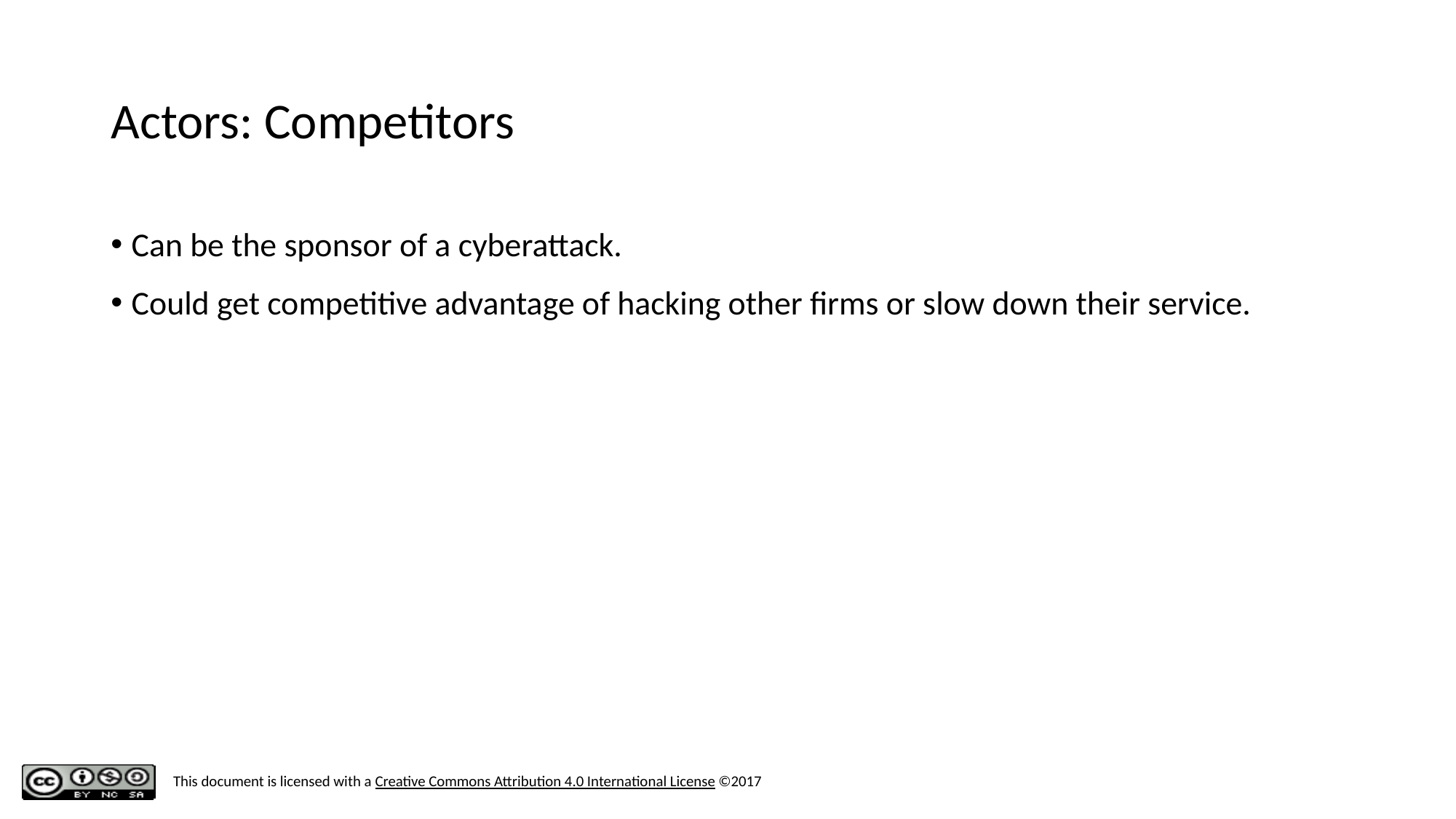

# Actors: Competitors
Can be the sponsor of a cyberattack.
Could get competitive advantage of hacking other firms or slow down their service.